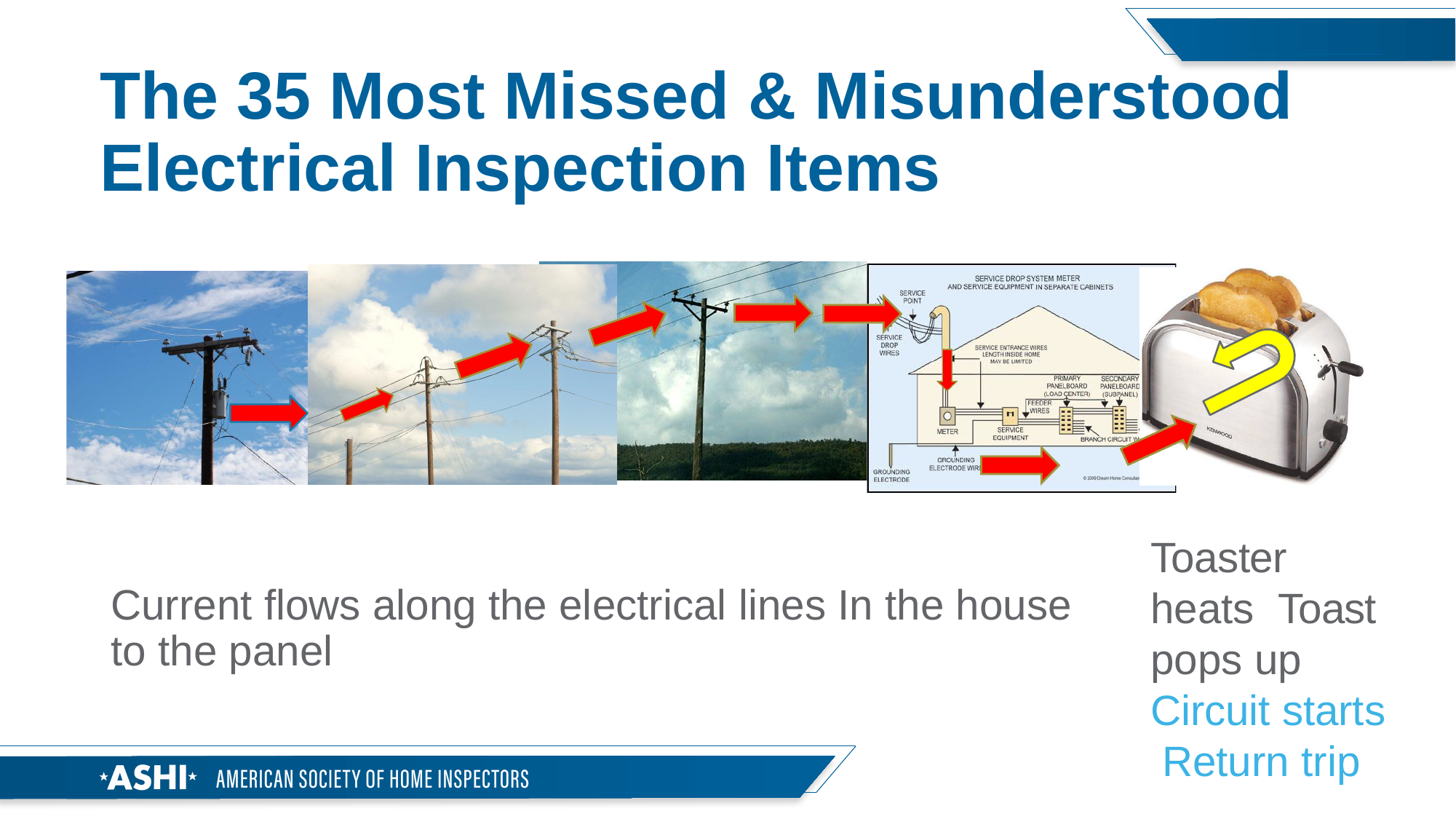

# The 35 Most Missed & Misunderstood Electrical Inspection Items

Toaster heats  Toast pops up  Circuit starts  Return trip
Current flows along the electrical lines In the house to the panel